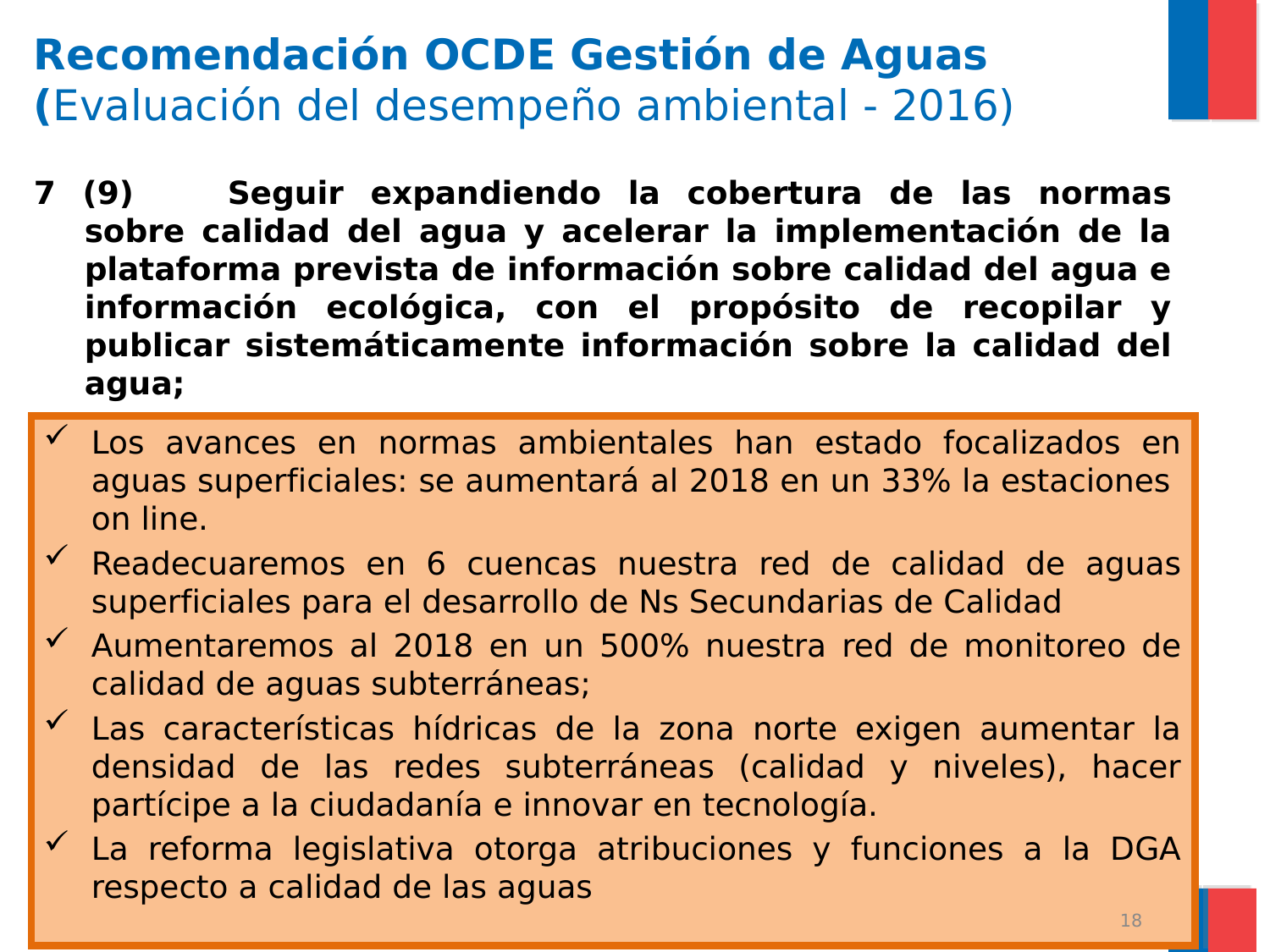

Recomendación OCDE Gestión de Aguas
(Evaluación del desempeño ambiental - 2016)
7 (9)	Seguir expandiendo la cobertura de las normas sobre calidad del agua y acelerar la implementación de la plataforma prevista de información sobre calidad del agua e información ecológica, con el propósito de recopilar y publicar sistemáticamente información sobre la calidad del agua;
Los avances en normas ambientales han estado focalizados en aguas superficiales: se aumentará al 2018 en un 33% la estaciones  on line.
Readecuaremos en 6 cuencas nuestra red de calidad de aguas superficiales para el desarrollo de Ns Secundarias de Calidad
Aumentaremos al 2018 en un 500% nuestra red de monitoreo de calidad de aguas subterráneas;
Las características hídricas de la zona norte exigen aumentar la densidad de las redes subterráneas (calidad y niveles), hacer partícipe a la ciudadanía e innovar en tecnología.
La reforma legislativa otorga atribuciones y funciones a la DGA respecto a calidad de las aguas
18